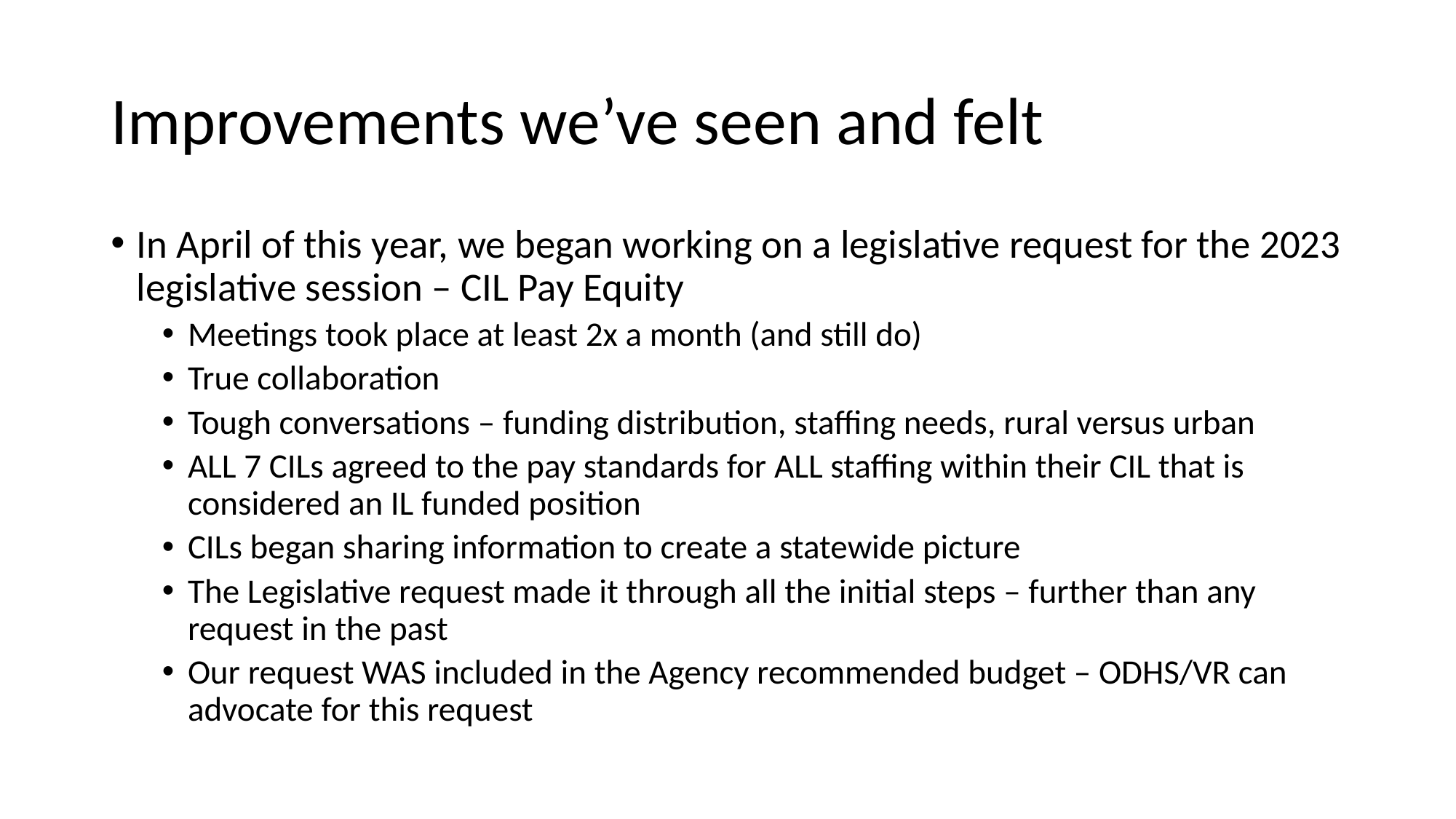

# Improvements we’ve seen and felt
In April of this year, we began working on a legislative request for the 2023 legislative session – CIL Pay Equity
Meetings took place at least 2x a month (and still do)
True collaboration
Tough conversations – funding distribution, staffing needs, rural versus urban
ALL 7 CILs agreed to the pay standards for ALL staffing within their CIL that is considered an IL funded position
CILs began sharing information to create a statewide picture
The Legislative request made it through all the initial steps – further than any request in the past
Our request WAS included in the Agency recommended budget – ODHS/VR can advocate for this request